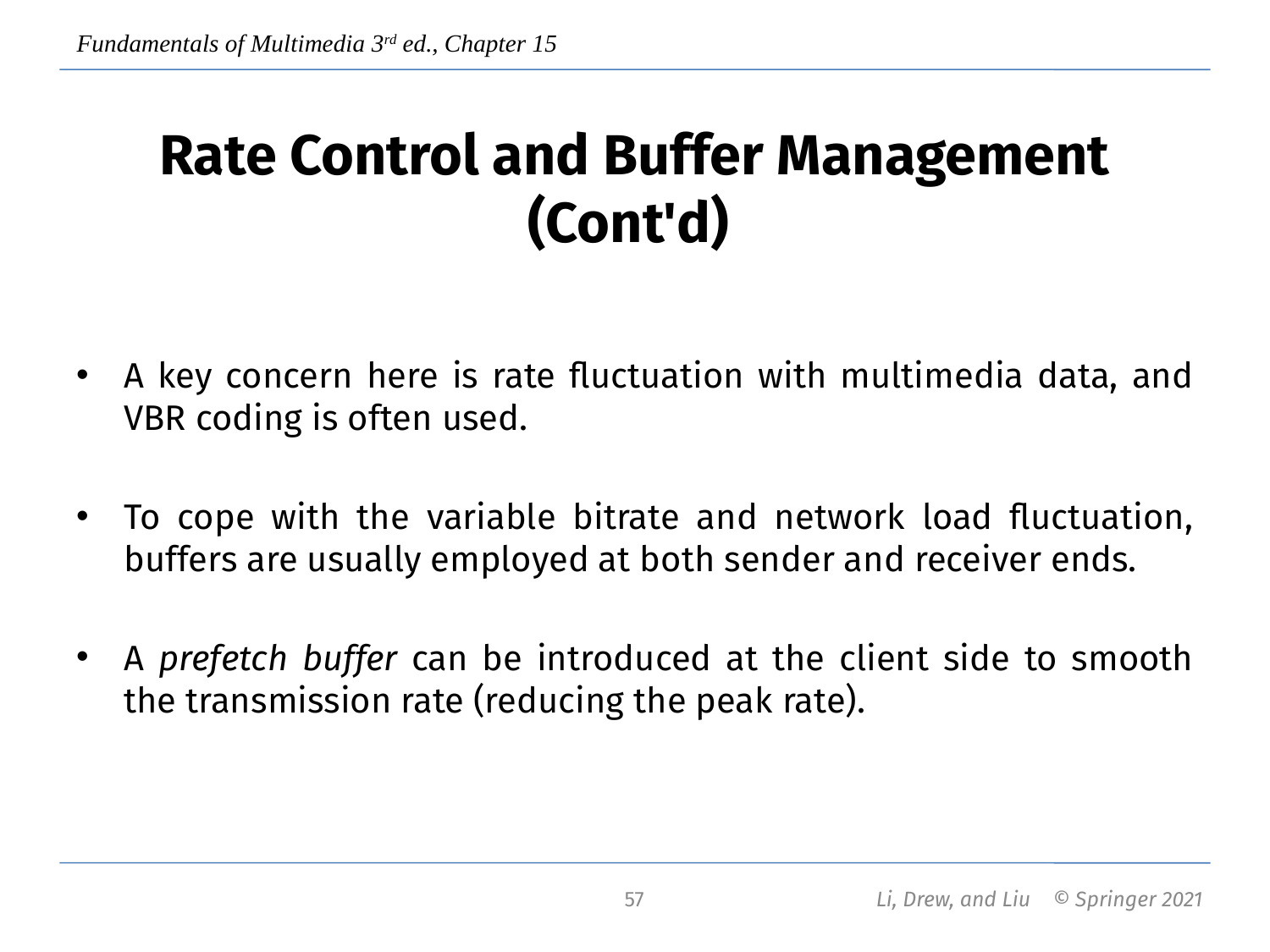

# Rate Control and Buffer Management (Cont'd)
A key concern here is rate fluctuation with multimedia data, and VBR coding is often used.

To cope with the variable bitrate and network load fluctuation, buffers are usually employed at both sender and receiver ends.

A prefetch buffer can be introduced at the client side to smooth the transmission rate (reducing the peak rate).
57